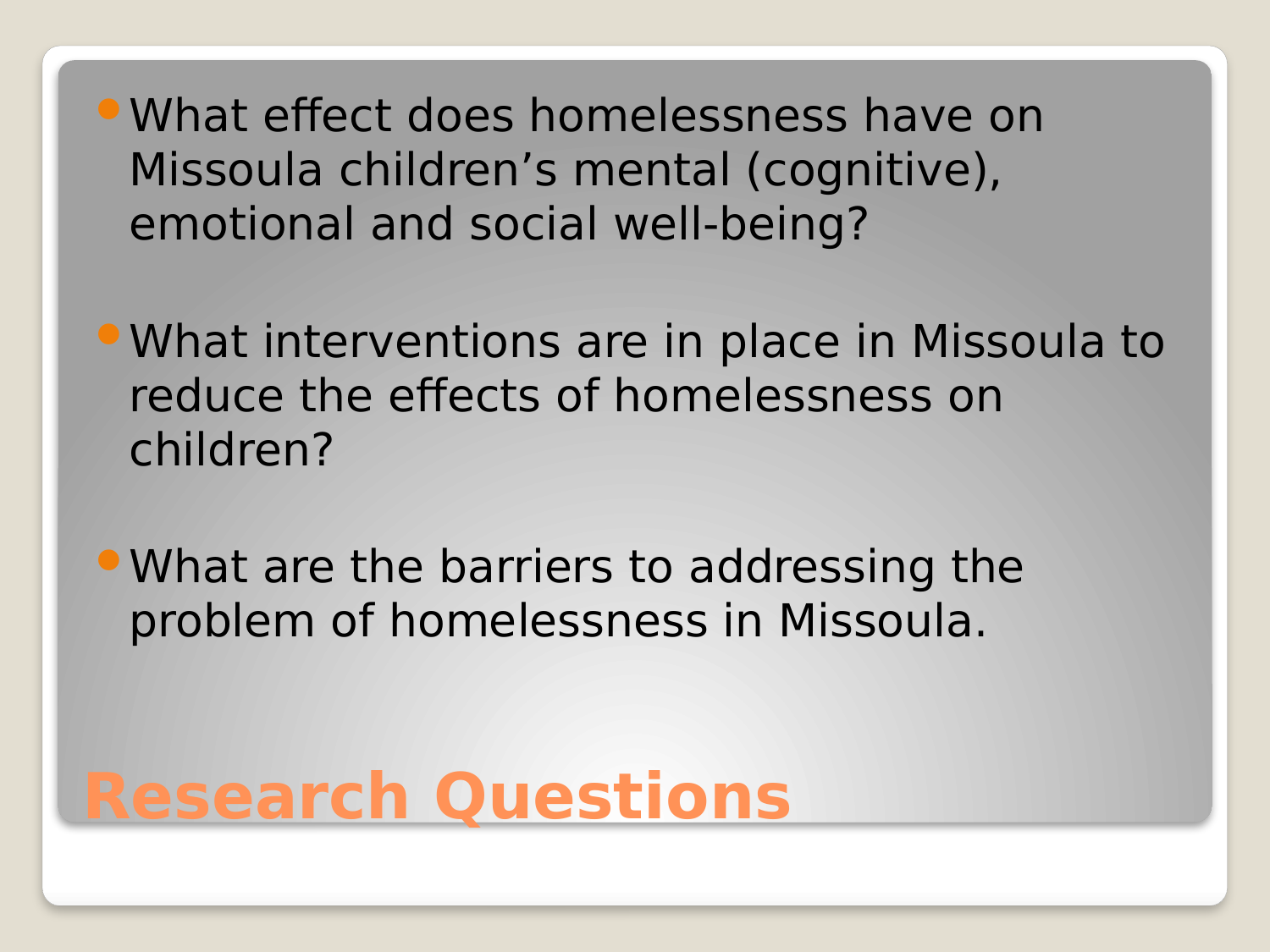

What effect does homelessness have on Missoula children’s mental (cognitive), emotional and social well-being?

What interventions are in place in Missoula to reduce the effects of homelessness on children?

What are the barriers to addressing the problem of homelessness in Missoula.

# Research Questions